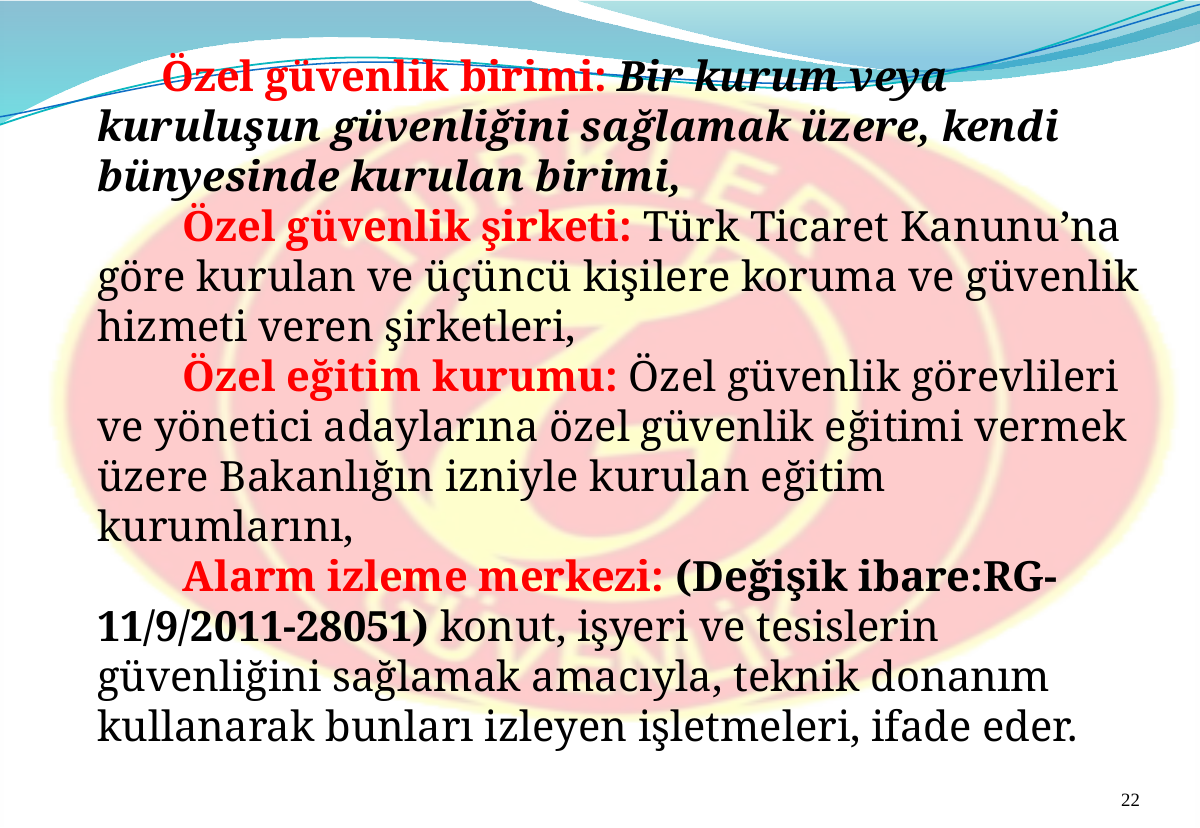

Özel güvenlik birimi: Bir kurum veya kuruluşun güvenliğini sağlamak üzere, kendi bünyesinde kurulan birimi,
        Özel güvenlik şirketi: Türk Ticaret Kanunu’na göre kurulan ve üçüncü kişilere koruma ve güvenlik hizmeti veren şirketleri,
        Özel eğitim kurumu: Özel güvenlik görevlileri ve yönetici adaylarına özel güvenlik eğitimi vermek üzere Bakanlığın izniyle kurulan eğitim kurumlarını,
        Alarm izleme merkezi: (Değişik ibare:RG-11/9/2011-28051) konut, işyeri ve tesislerin güvenliğini sağlamak amacıyla, teknik donanım kullanarak bunları izleyen işletmeleri, ifade eder.

22